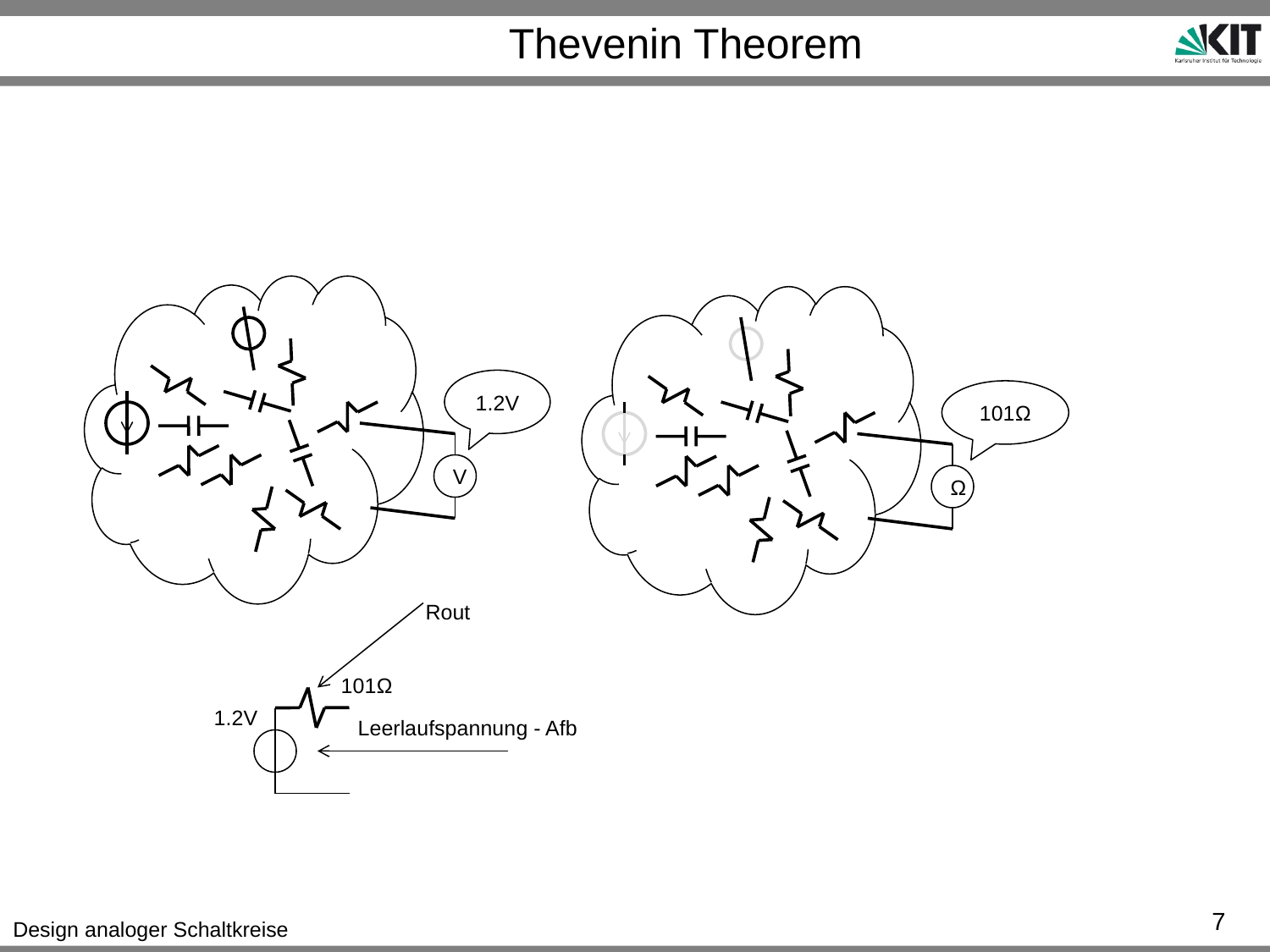

# Thevenin Theorem

1.2V

101Ω

V

Ω

Rout
101Ω

1.2V
Leerlaufspannung - Afb

7